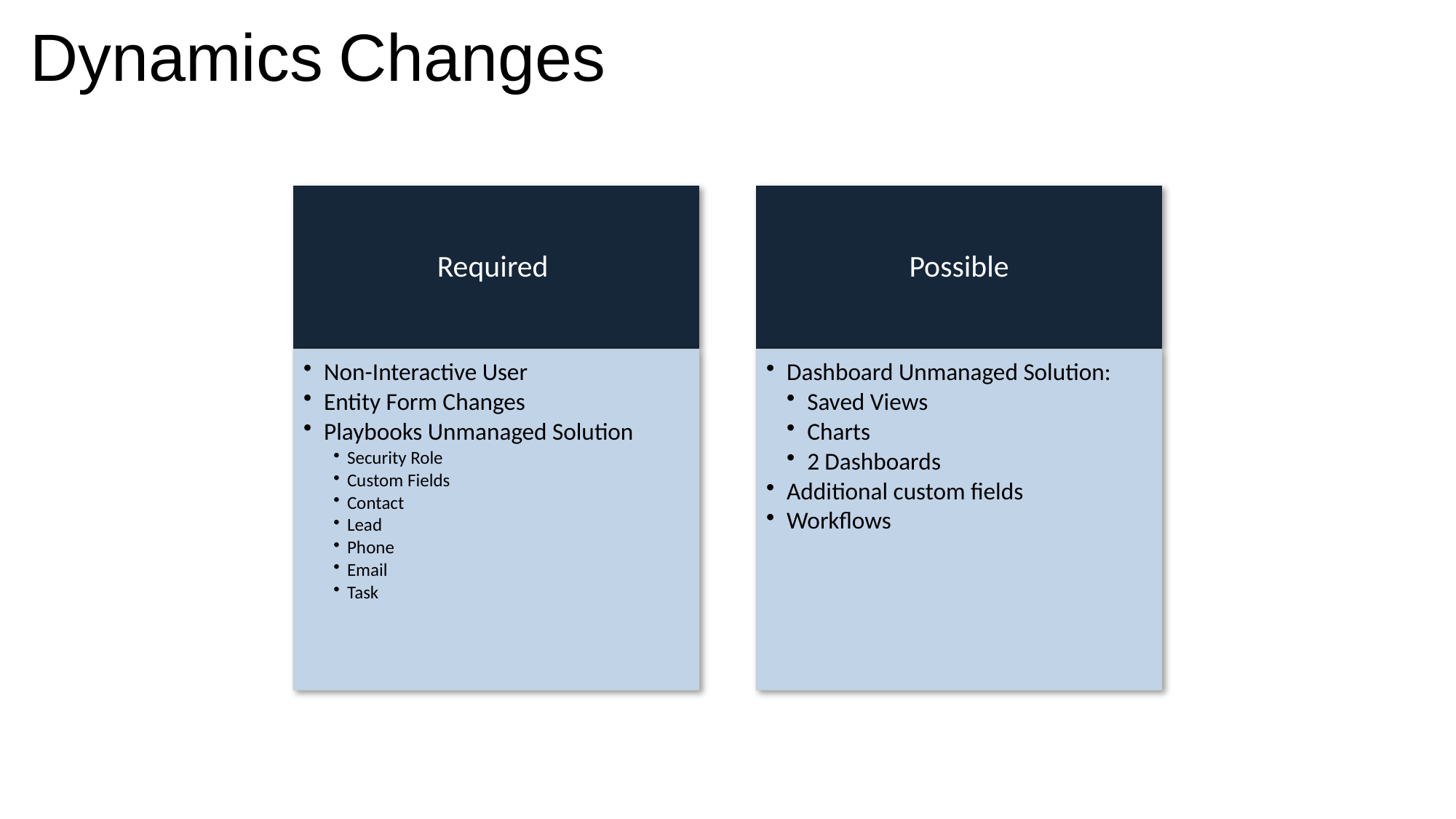

# Dynamics Changes
Required
Non-Interactive User
Entity Form Changes
Playbooks Unmanaged Solution
Security Role
Custom Fields
Contact
Lead
Phone
Email
Task
Possible
Dashboard Unmanaged Solution:
Saved Views
Charts
2 Dashboards
Additional custom fields
Workflows